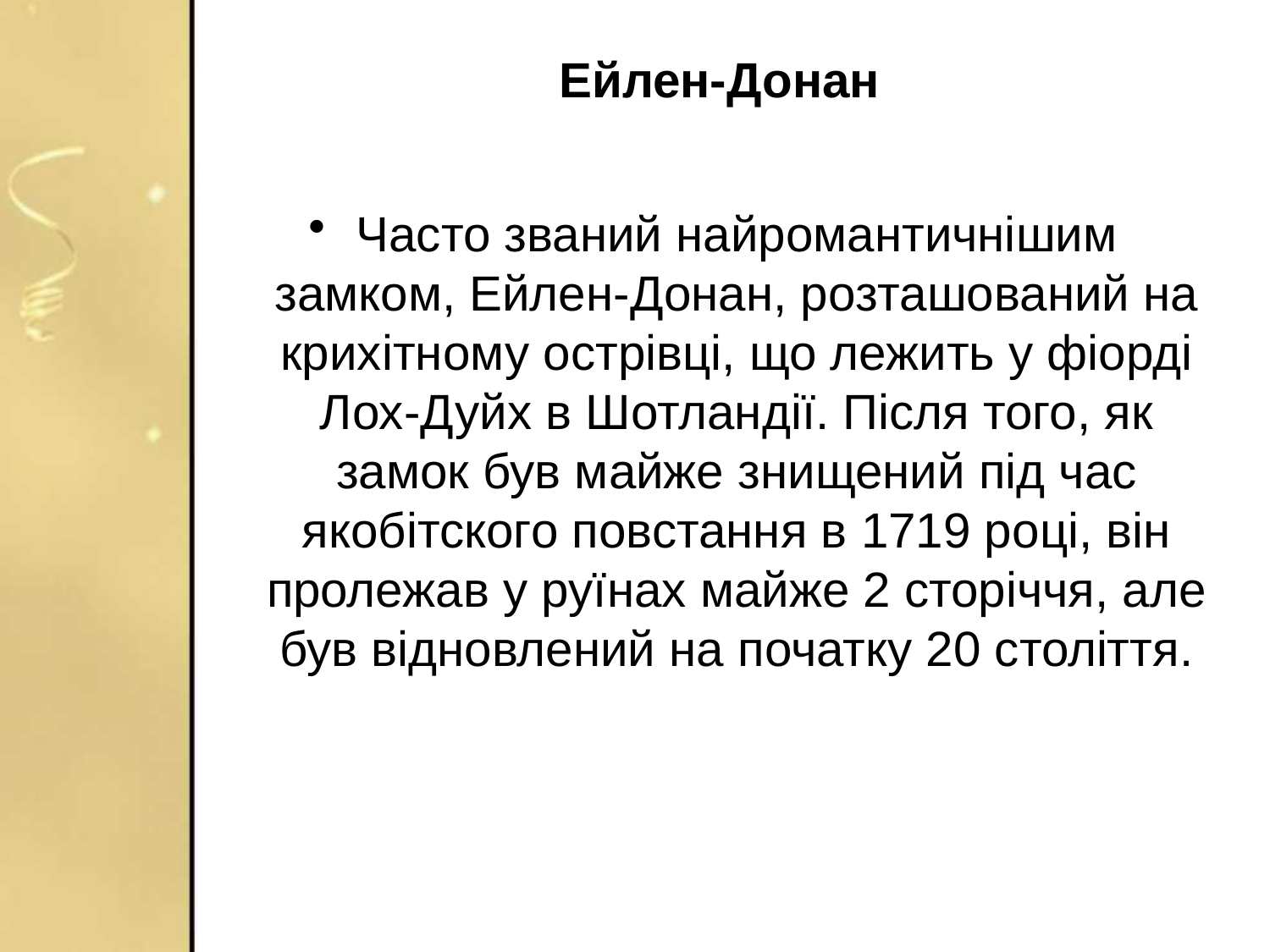

# Ейлен-Донан
Часто званий найромантичнішим замком, Ейлен-Донан, розташований на крихітному острівці, що лежить у фіорді Лох-Дуйх в Шотландії. Після того, як замок був майже знищений під час якобітского повстання в 1719 році, він пролежав у руїнах майже 2 сторіччя, але був відновлений на початку 20 століття.